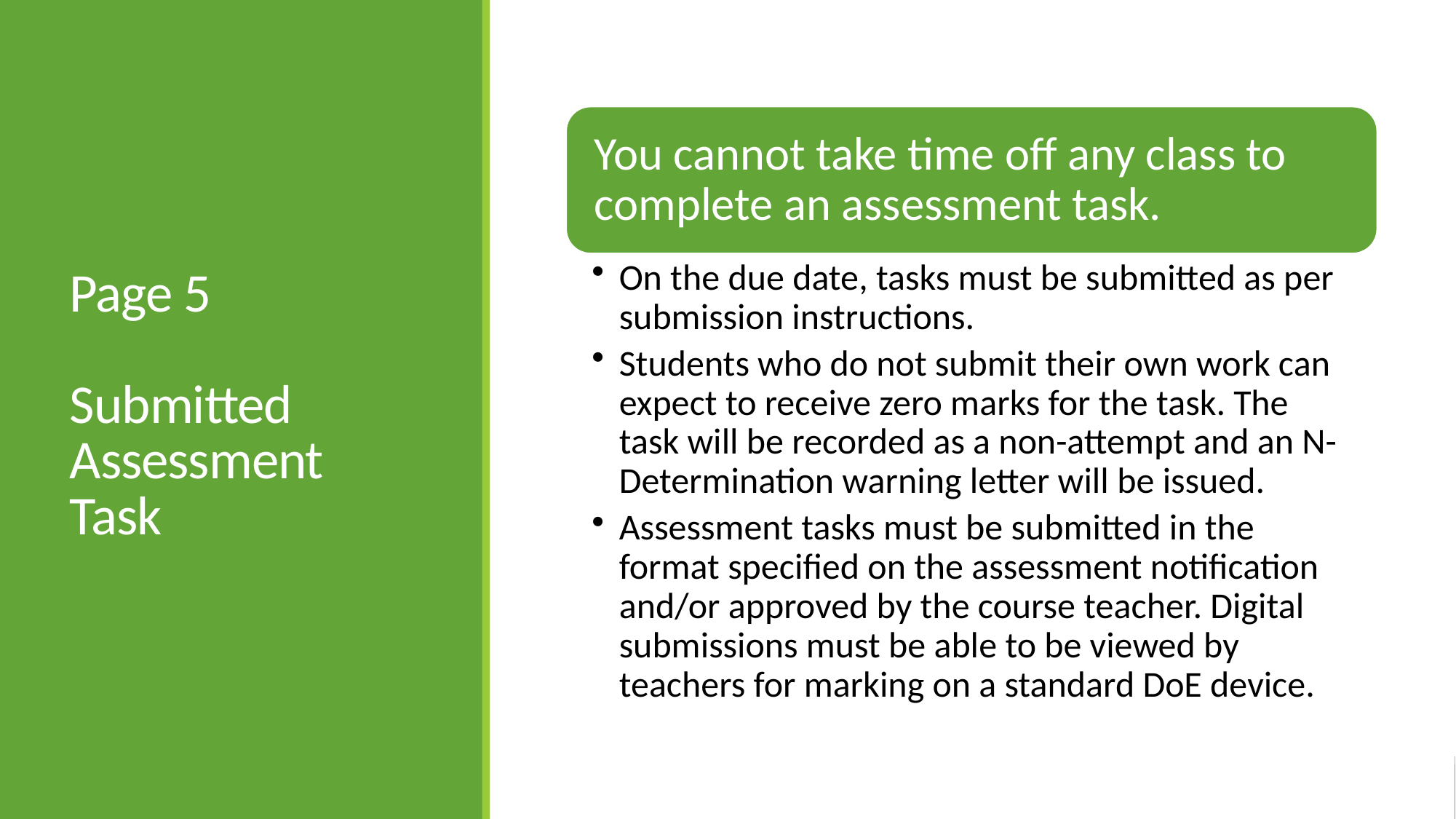

# Page 5 Submitted Assessment Task
You cannot take time off any class to complete an assessment task.
On the due date, tasks must be submitted as per submission instructions.
Students who do not submit their own work can expect to receive zero marks for the task. The task will be recorded as a non-attempt and an N-Determination warning letter will be issued.
Assessment tasks must be submitted in the format specified on the assessment notification and/or approved by the course teacher. Digital submissions must be able to be viewed by teachers for marking on a standard DoE device.